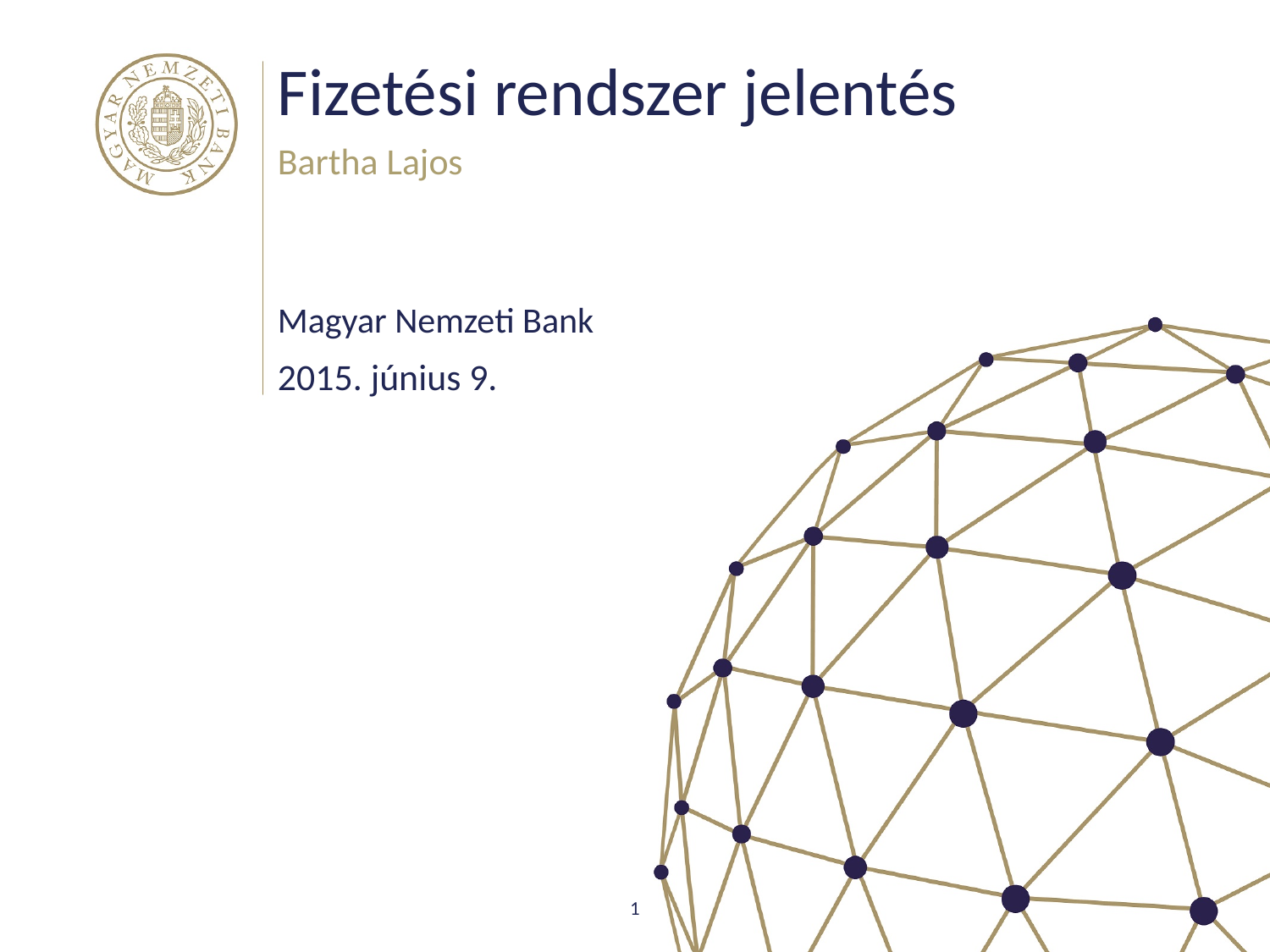

# Fizetési rendszer jelentés
Bartha Lajos
Magyar Nemzeti Bank
2015. június 9.
1